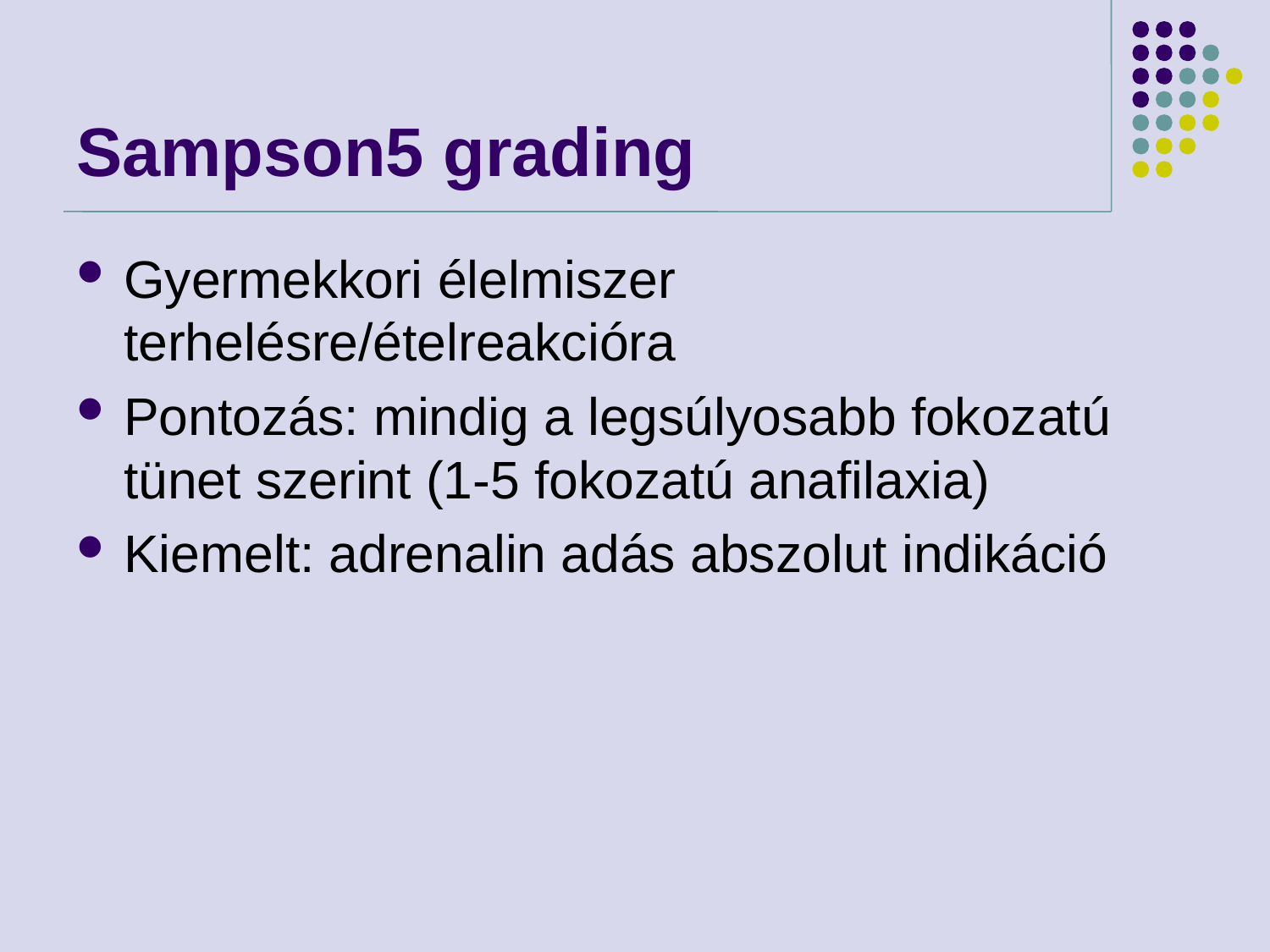

# Sampson5 grading
Gyermekkori élelmiszer terhelésre/ételreakcióra
Pontozás: mindig a legsúlyosabb fokozatú tünet szerint (1-5 fokozatú anafilaxia)
Kiemelt: adrenalin adás abszolut indikáció